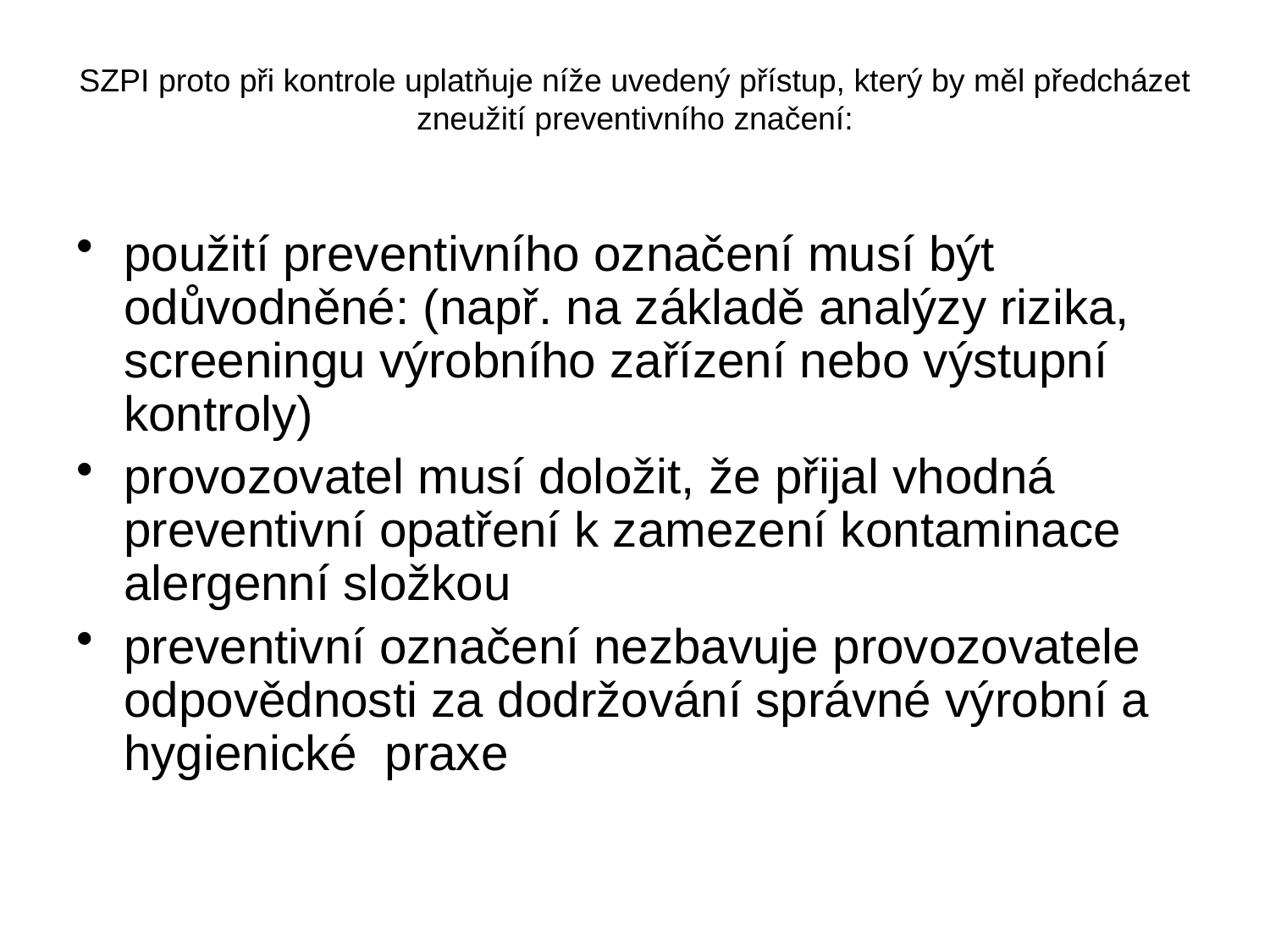

# SZPI proto při kontrole uplatňuje níže uvedený přístup, který by měl předcházet zneužití preventivního značení:
použití preventivního označení musí být odůvodněné: (např. na základě analýzy rizika, screeningu výrobního zařízení nebo výstupní kontroly)
provozovatel musí doložit, že přijal vhodná preventivní opatření k zamezení kontaminace alergenní složkou
preventivní označení nezbavuje provozovatele odpovědnosti za dodržování správné výrobní a  hygienické  praxe